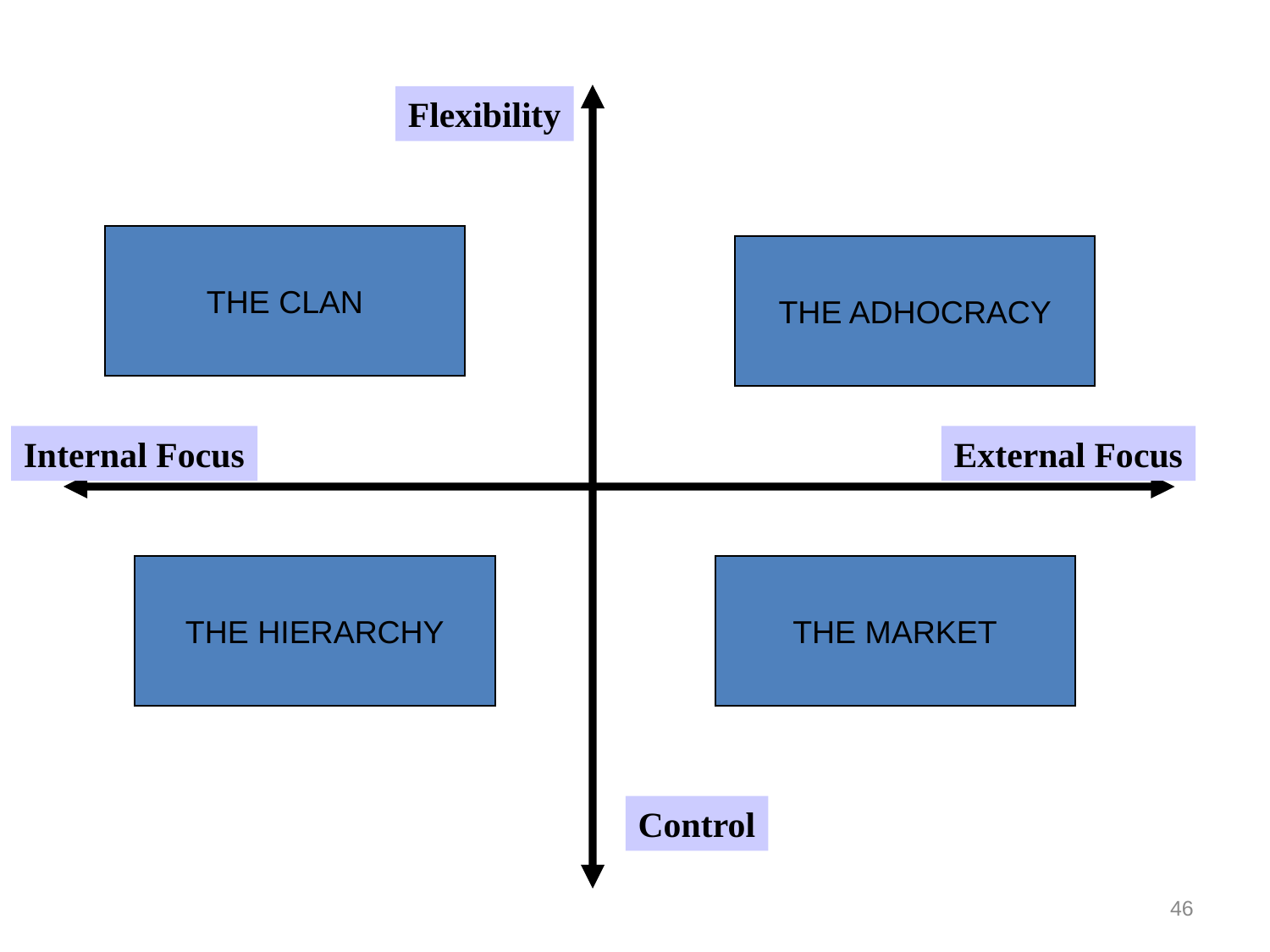

Flexibility
THE CLAN
THE ADHOCRACY
Internal Focus
External Focus

THE HIERARCHY
THE MARKET
Control
46